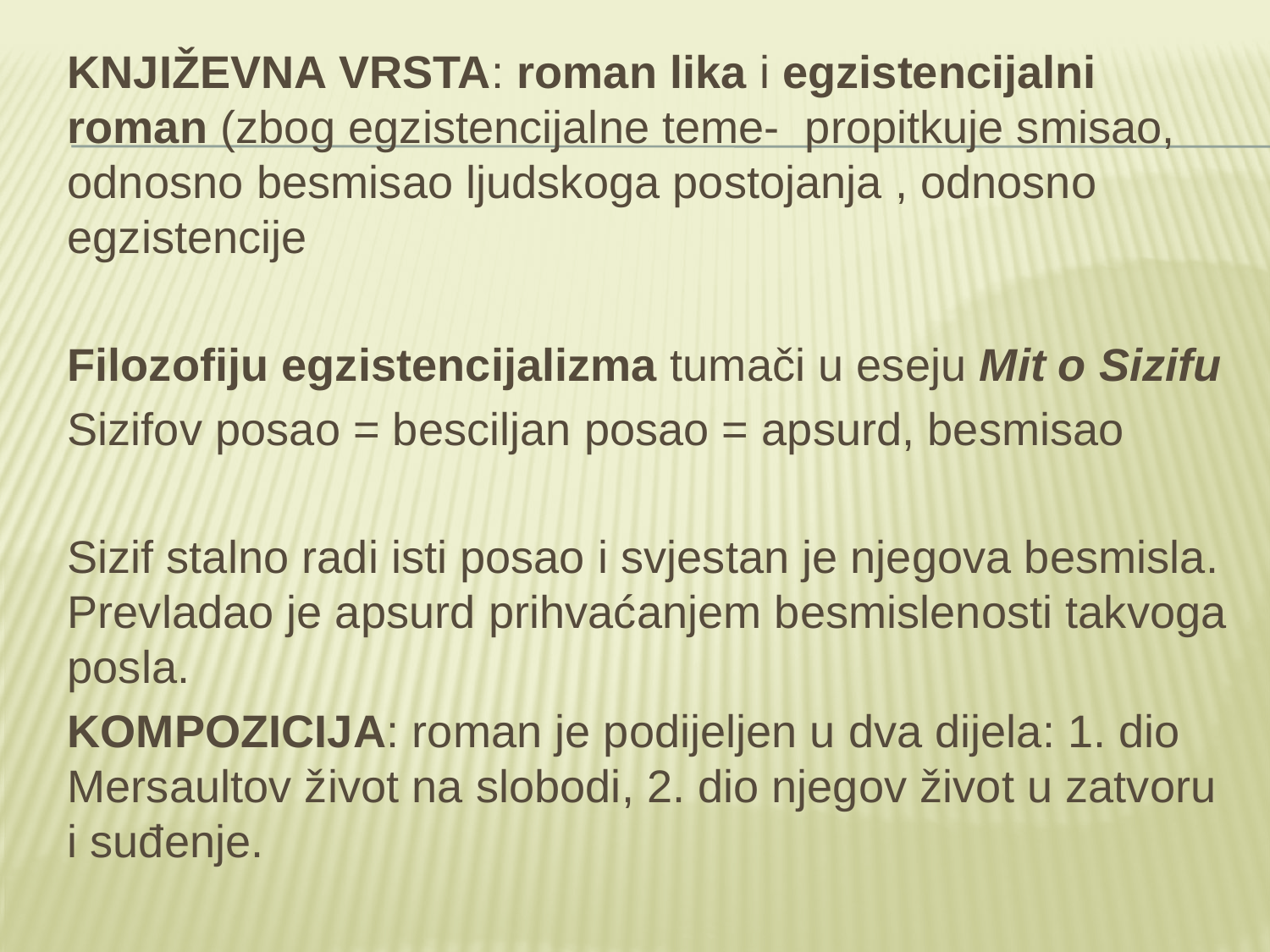

KNJIŽEVNA VRSTA: roman lika i egzistencijalni roman (zbog egzistencijalne teme-  propitkuje smisao, odnosno besmisao ljudskoga postojanja , odnosno egzistencije

Filozofiju egzistencijalizma tumači u eseju Mit o Sizifu
Sizifov posao = besciljan posao = apsurd, besmisao

Sizif stalno radi isti posao i svjestan je njegova besmisla. Prevladao je apsurd prihvaćanjem besmislenosti takvoga posla.
KOMPOZICIJA: roman je podijeljen u dva dijela: 1. dio Mersaultov život na slobodi, 2. dio njegov život u zatvoru i suđenje.